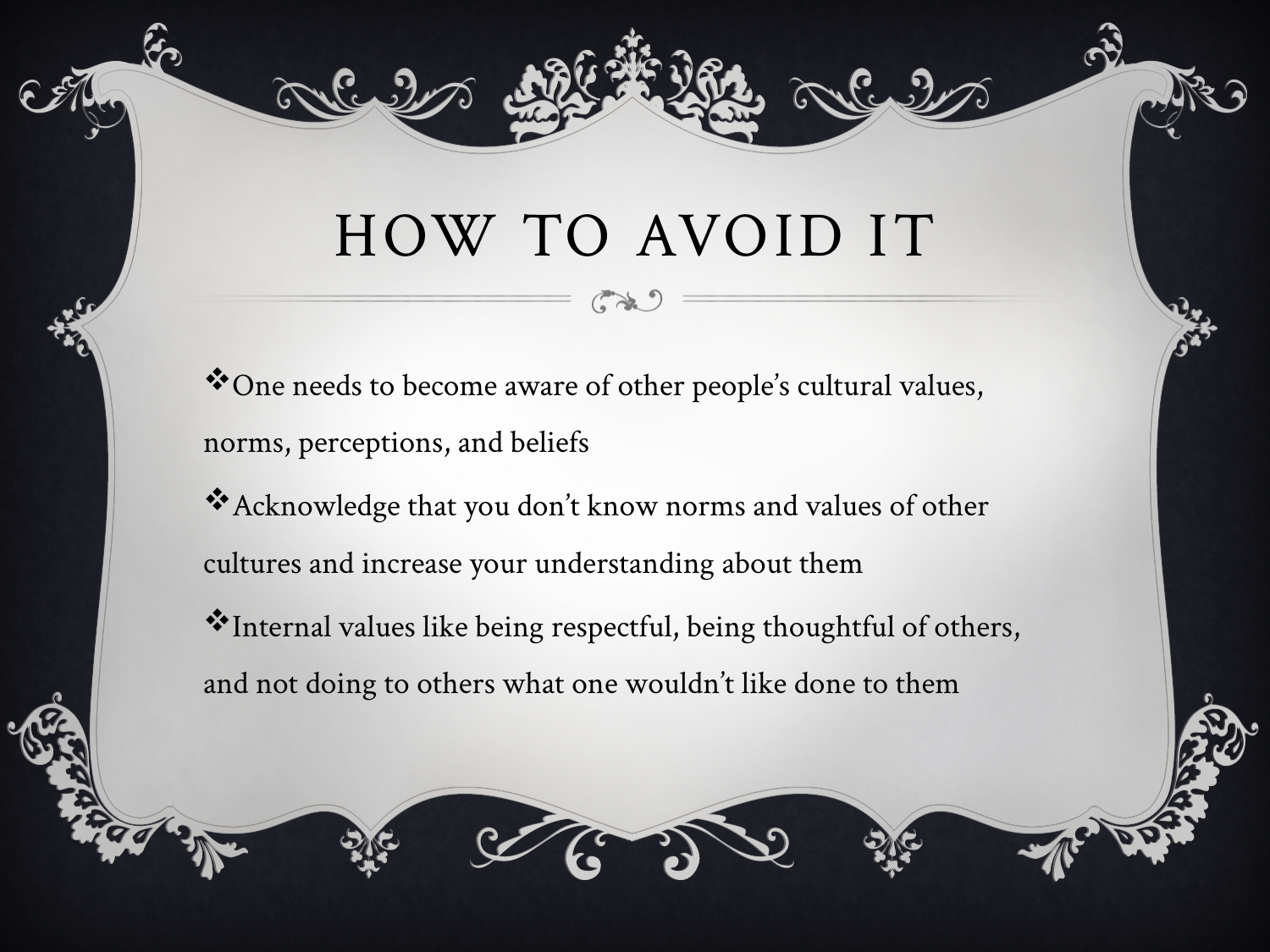

# How to avoid it
One needs to become aware of other people’s cultural values, norms, perceptions, and beliefs
Acknowledge that you don’t know norms and values of other cultures and increase your understanding about them
Internal values like being respectful, being thoughtful of others, and not doing to others what one wouldn’t like done to them